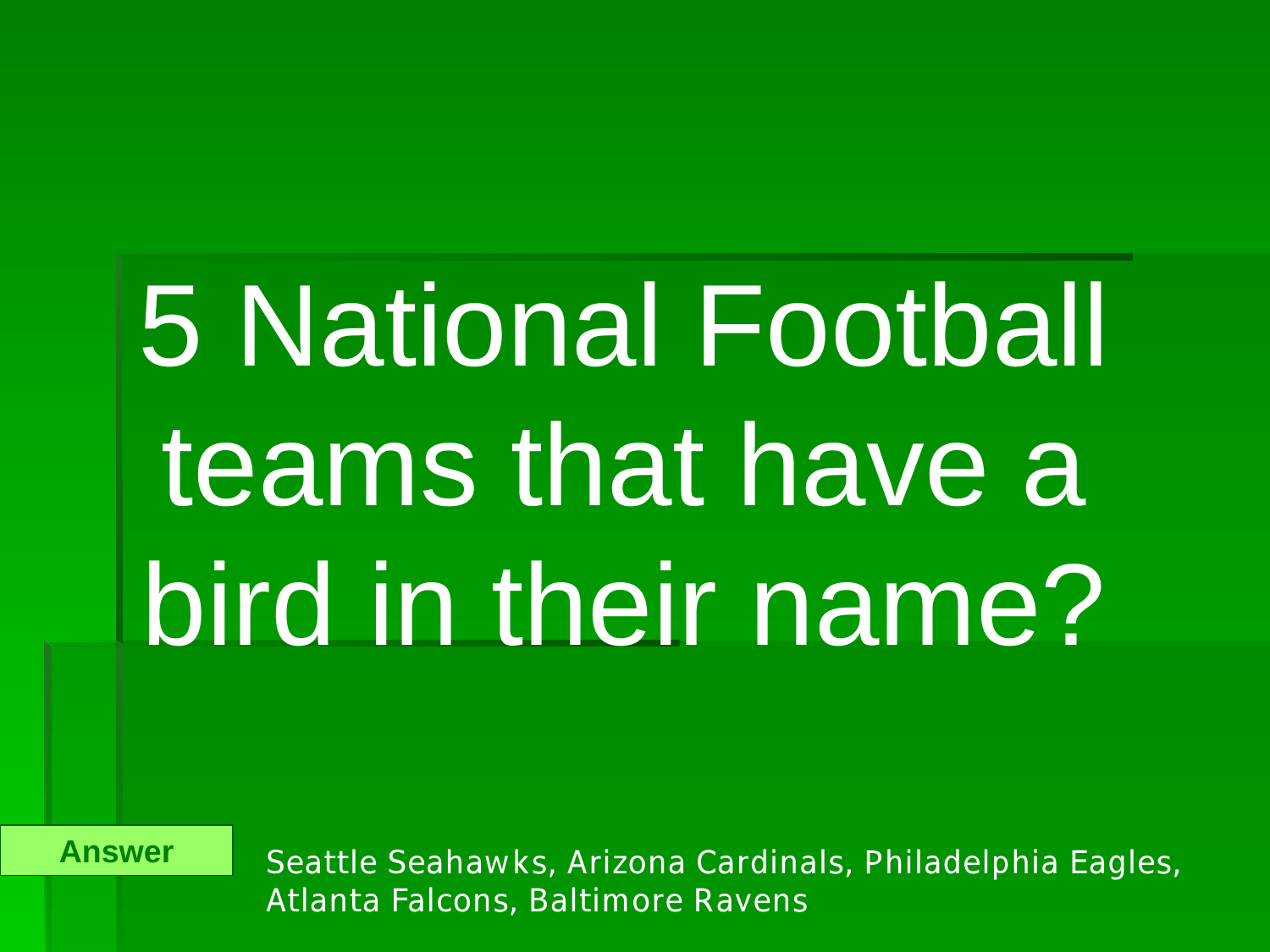

5 National Football teams that have a bird in their name?
Answer
Seattle Seahawks, Arizona Cardinals, Philadelphia Eagles, Atlanta Falcons, Baltimore Ravens